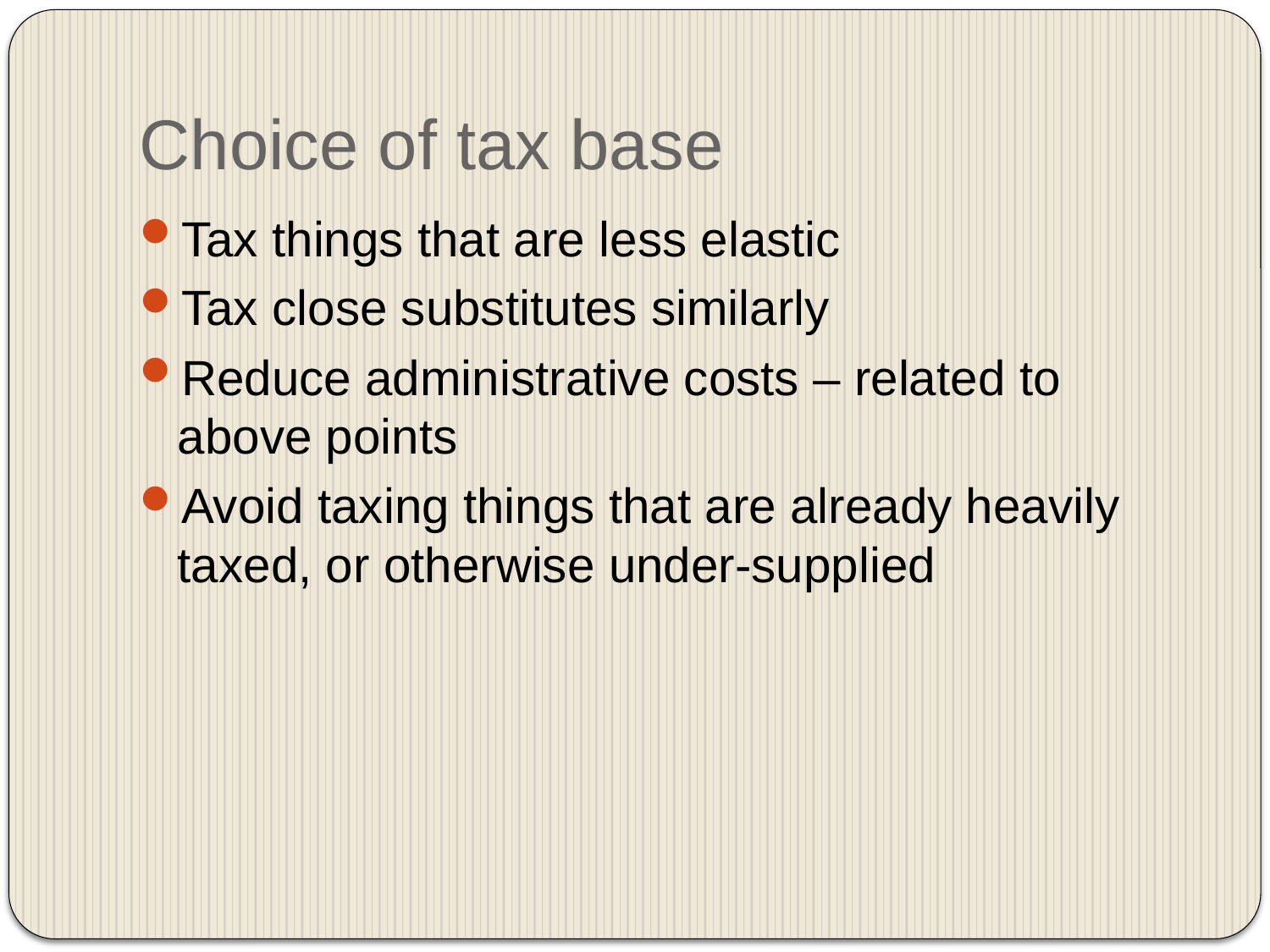

# Choice of tax base
Tax things that are less elastic
Tax close substitutes similarly
Reduce administrative costs – related to above points
Avoid taxing things that are already heavily taxed, or otherwise under-supplied